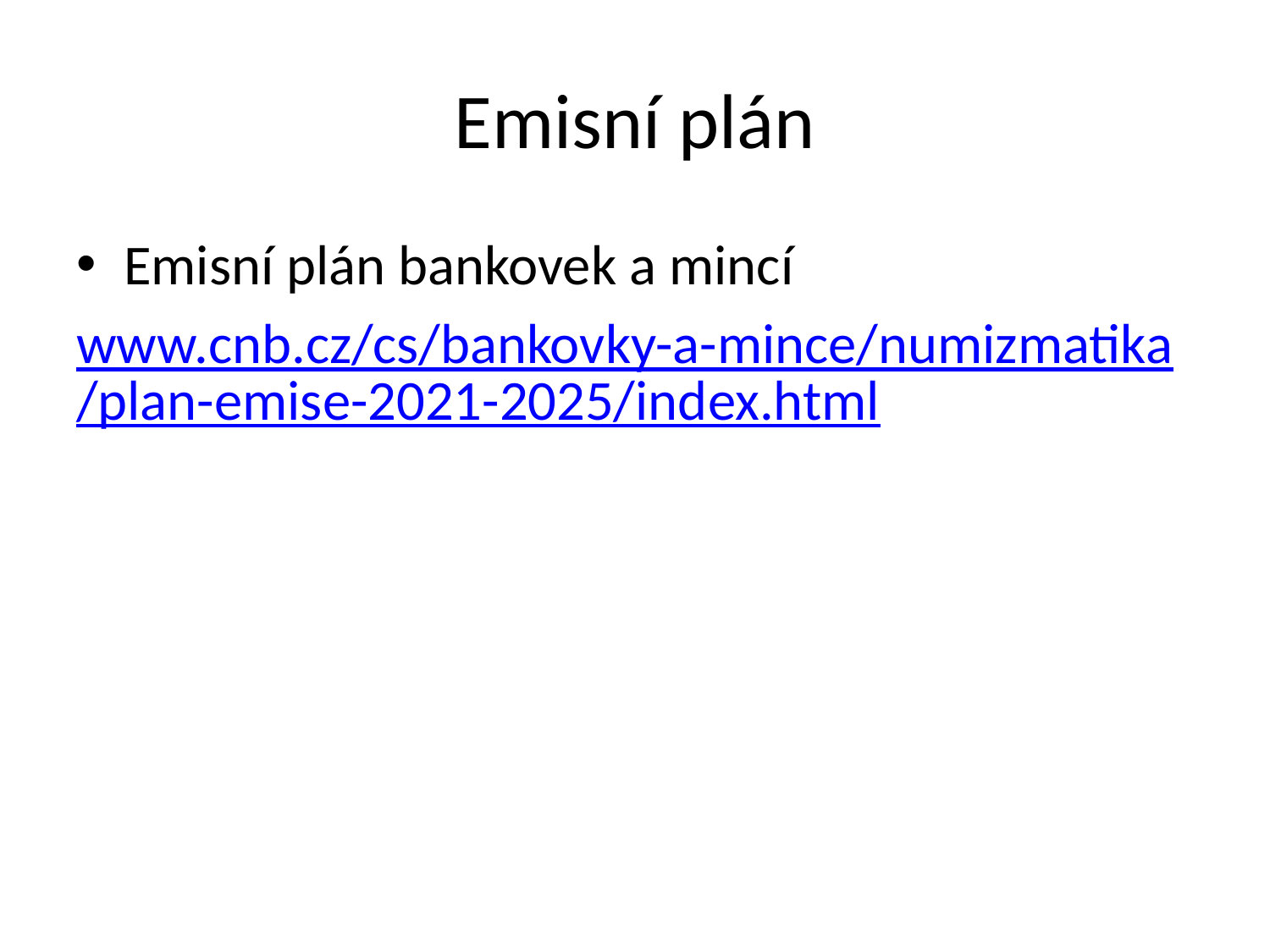

# Emisní plán
Emisní plán bankovek a mincí
www.cnb.cz/cs/bankovky-a-mince/numizmatika/plan-emise-2021-2025/index.html